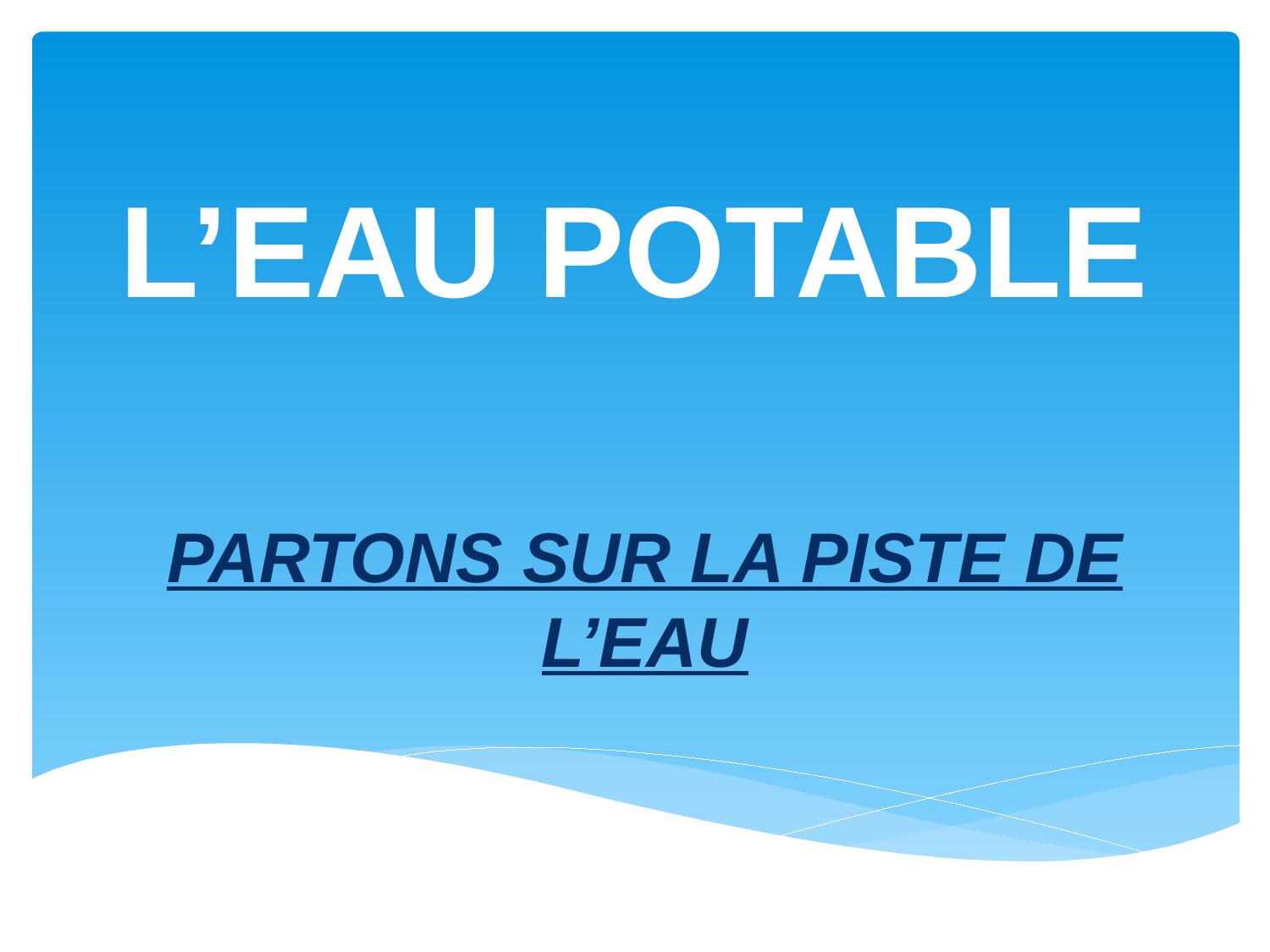

# L’EAU POTABLE
PARTONS SUR LA PISTE DE L’EAU